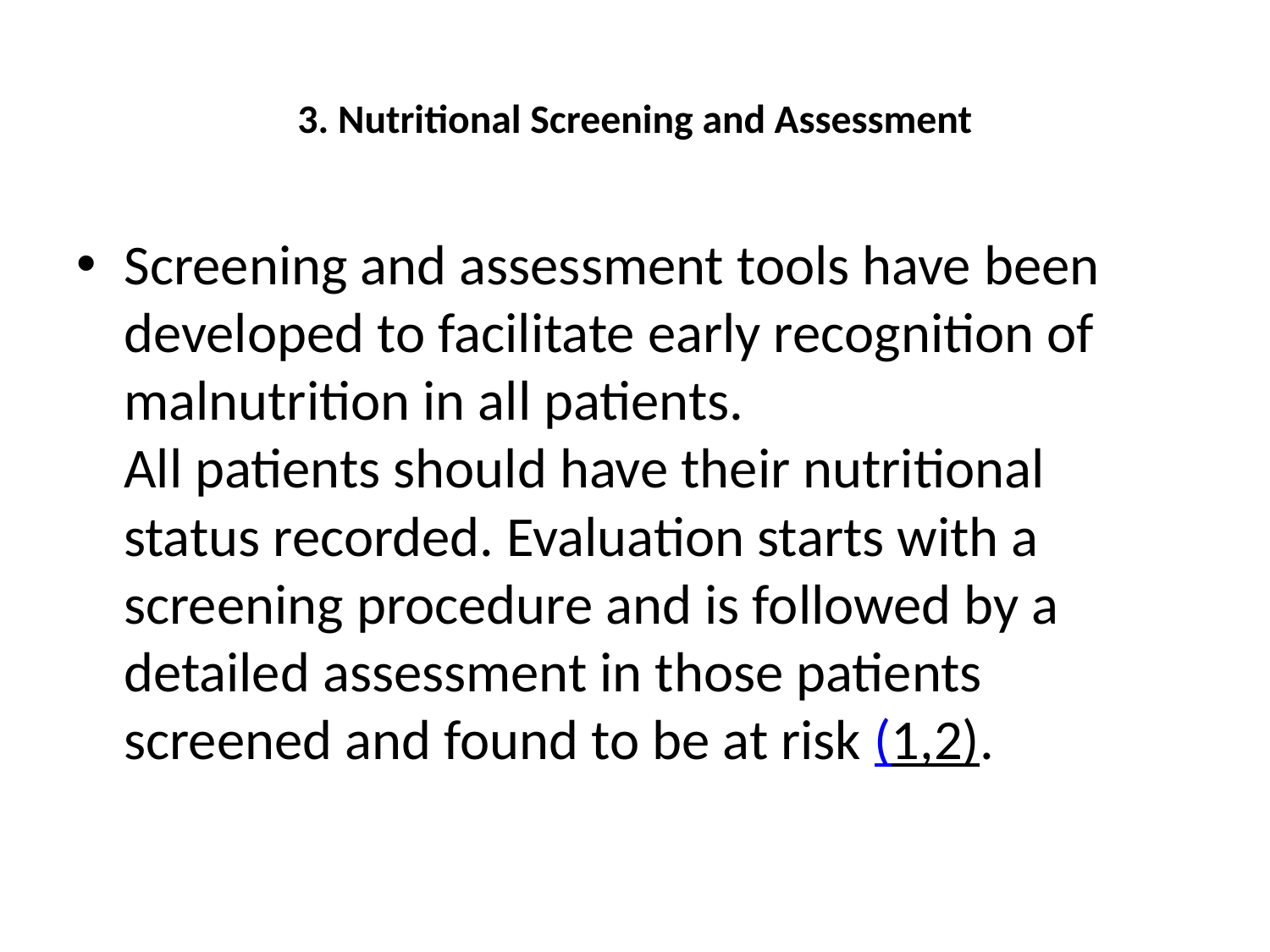

# 3. Nutritional Screening and Assessment
Screening and assessment tools have been developed to facilitate early recognition of malnutrition in all patients.
All patients should have their nutritional status recorded. Evaluation starts with a screening procedure and is followed by a detailed assessment in those patients screened and found to be at risk (1,2).